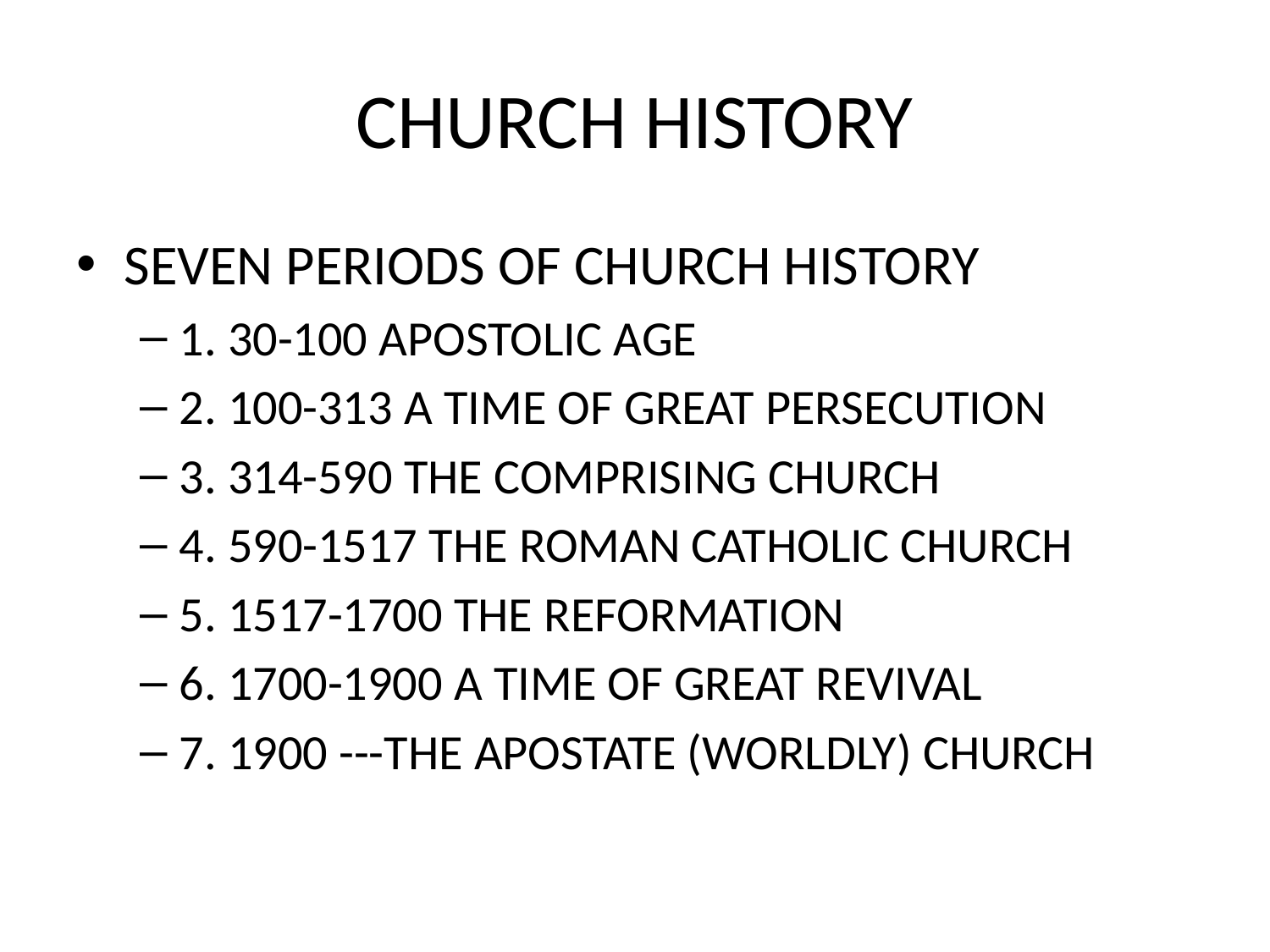

# CHURCH HISTORY
SEVEN PERIODS OF CHURCH HISTORY
1. 30-100 APOSTOLIC AGE
2. 100-313 A TIME OF GREAT PERSECUTION
3. 314-590 THE COMPRISING CHURCH
4. 590-1517 THE ROMAN CATHOLIC CHURCH
5. 1517-1700 THE REFORMATION
6. 1700-1900 A TIME OF GREAT REVIVAL
7. 1900 ---THE APOSTATE (WORLDLY) CHURCH